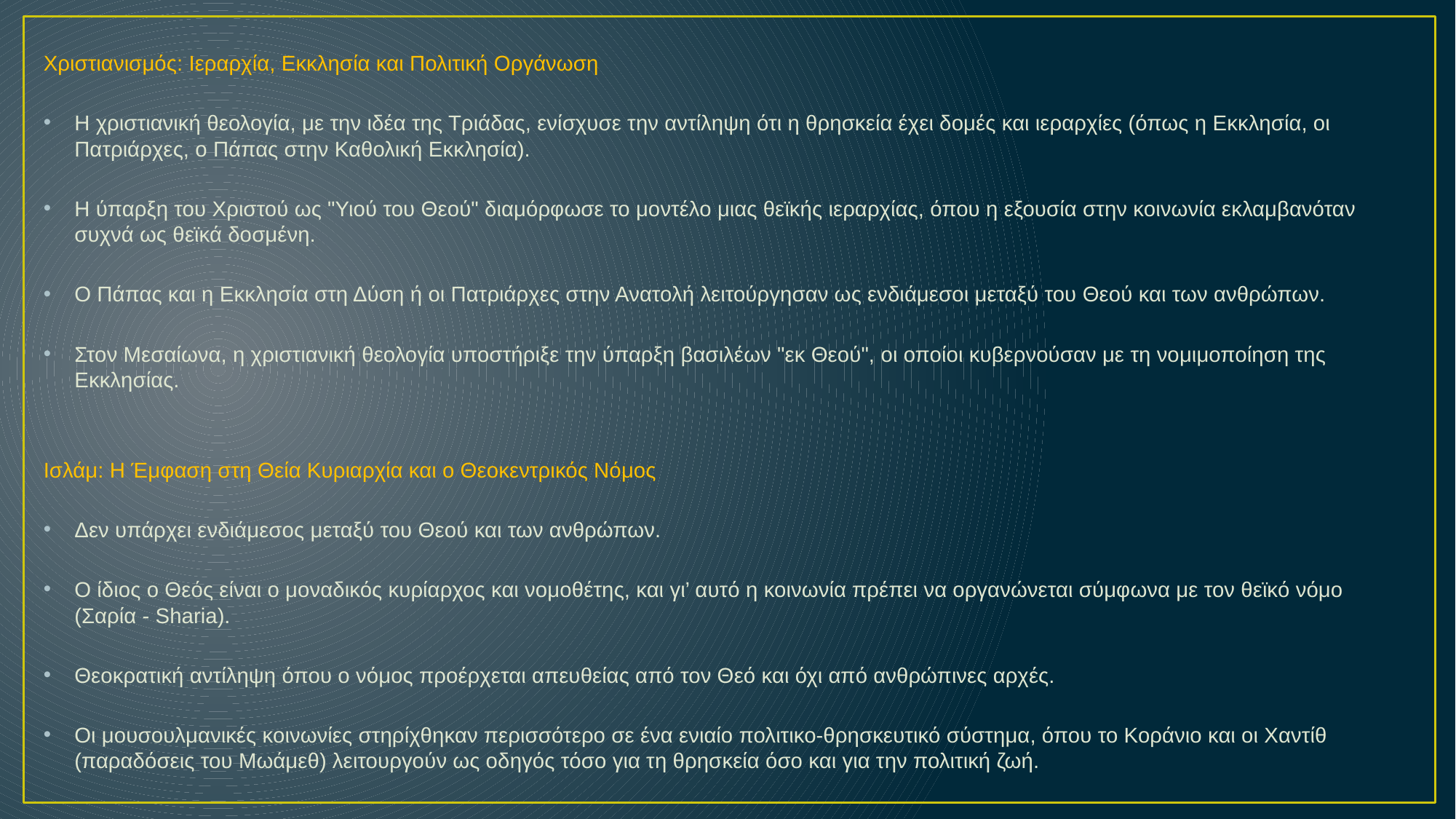

Χριστιανισμός: Ιεραρχία, Εκκλησία και Πολιτική Οργάνωση

Η χριστιανική θεολογία, με την ιδέα της Τριάδας, ενίσχυσε την αντίληψη ότι η θρησκεία έχει δομές και ιεραρχίες (όπως η Εκκλησία, οι Πατριάρχες, ο Πάπας στην Καθολική Εκκλησία).

Η ύπαρξη του Χριστού ως "Υιού του Θεού" διαμόρφωσε το μοντέλο μιας θεϊκής ιεραρχίας, όπου η εξουσία στην κοινωνία εκλαμβανόταν συχνά ως θεϊκά δοσμένη.

Ο Πάπας και η Εκκλησία στη Δύση ή οι Πατριάρχες στην Ανατολή λειτούργησαν ως ενδιάμεσοι μεταξύ του Θεού και των ανθρώπων.

Στον Μεσαίωνα, η χριστιανική θεολογία υποστήριξε την ύπαρξη βασιλέων "εκ Θεού", οι οποίοι κυβερνούσαν με τη νομιμοποίηση της Εκκλησίας.

Ισλάμ: Η Έμφαση στη Θεία Κυριαρχία και ο Θεοκεντρικός Νόμος

Δεν υπάρχει ενδιάμεσος μεταξύ του Θεού και των ανθρώπων.

Ο ίδιος ο Θεός είναι ο μοναδικός κυρίαρχος και νομοθέτης, και γι’ αυτό η κοινωνία πρέπει να οργανώνεται σύμφωνα με τον θεϊκό νόμο (Σαρία - Sharia).

Θεοκρατική αντίληψη όπου ο νόμος προέρχεται απευθείας από τον Θεό και όχι από ανθρώπινες αρχές.

Οι μουσουλμανικές κοινωνίες στηρίχθηκαν περισσότερο σε ένα ενιαίο πολιτικο-θρησκευτικό σύστημα, όπου το Κοράνιο και οι Χαντίθ (παραδόσεις του Μωάμεθ) λειτουργούν ως οδηγός τόσο για τη θρησκεία όσο και για την πολιτική ζωή.